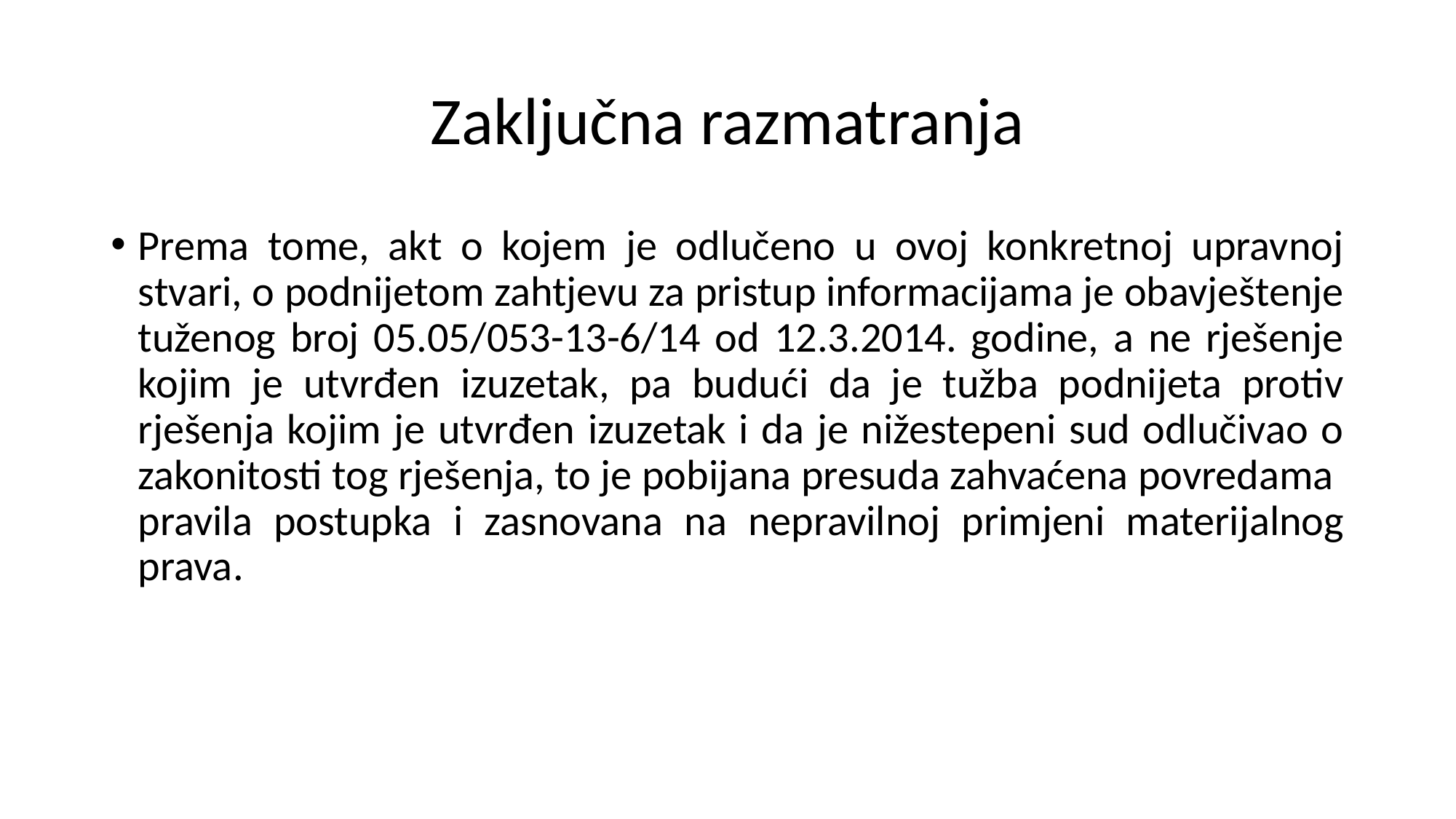

# Zaključna razmatranja
Prema tome, akt o kojem je odlučeno u ovoj konkretnoj upravnoj stvari, o podnijetom zahtjevu za pristup informacijama je obavještenje tuženog broj 05.05/053-13-6/14 od 12.3.2014. godine, a ne rješenje kojim je utvrđen izuzetak, pa budući da je tužba podnijeta protiv rješenja kojim je utvrđen izuzetak i da je nižestepeni sud odlučivao o zakonitosti tog rješenja, to je pobijana presuda zahvaćena povredama  pravila postupka i zasnovana na nepravilnoj primjeni materijalnog prava.